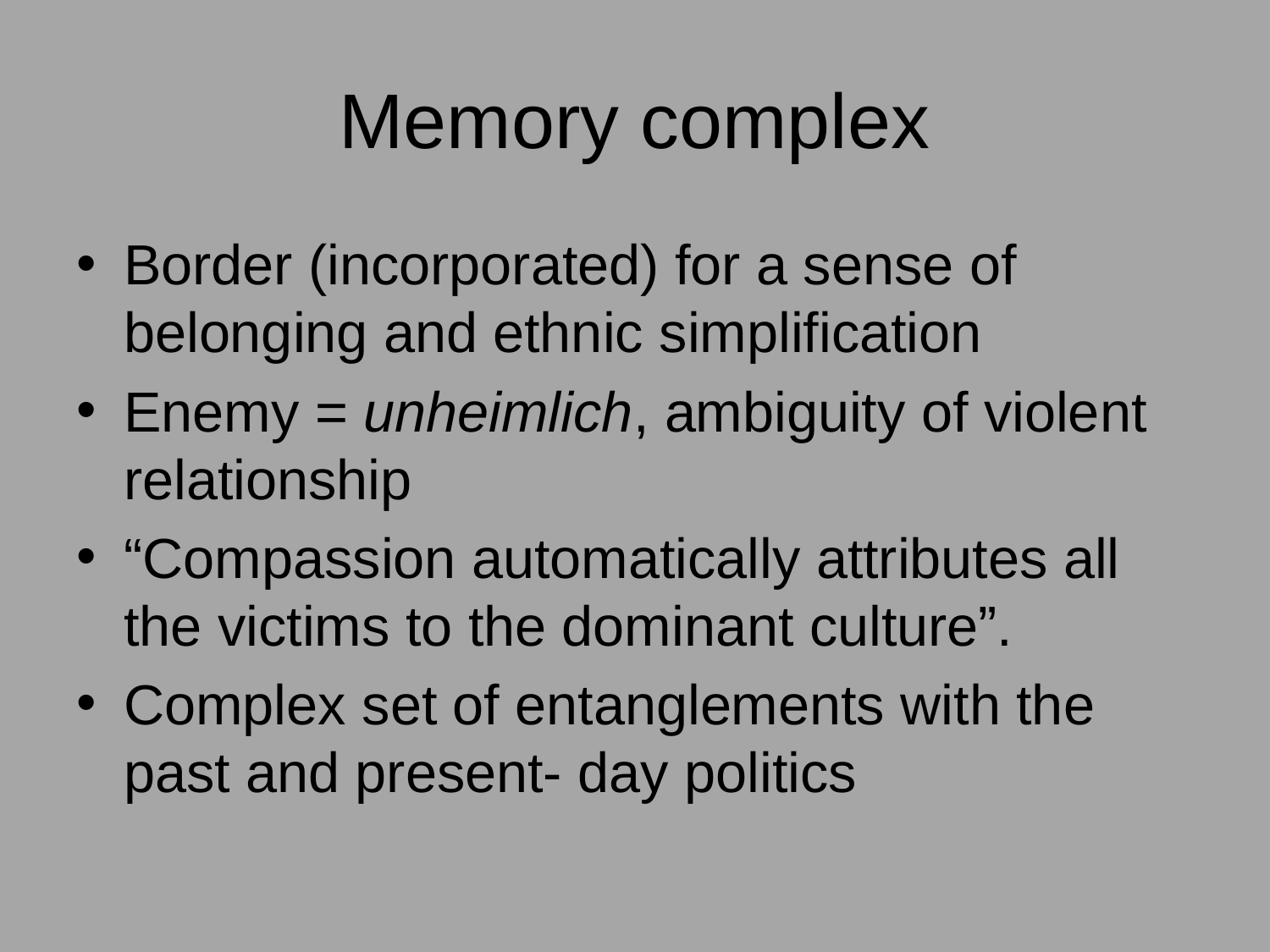

# Memory complex
Border (incorporated) for a sense of belonging and ethnic simplification
Enemy = unheimlich, ambiguity of violent relationship
“Compassion automatically attributes all the victims to the dominant culture”.
Complex set of entanglements with the past and present- day politics